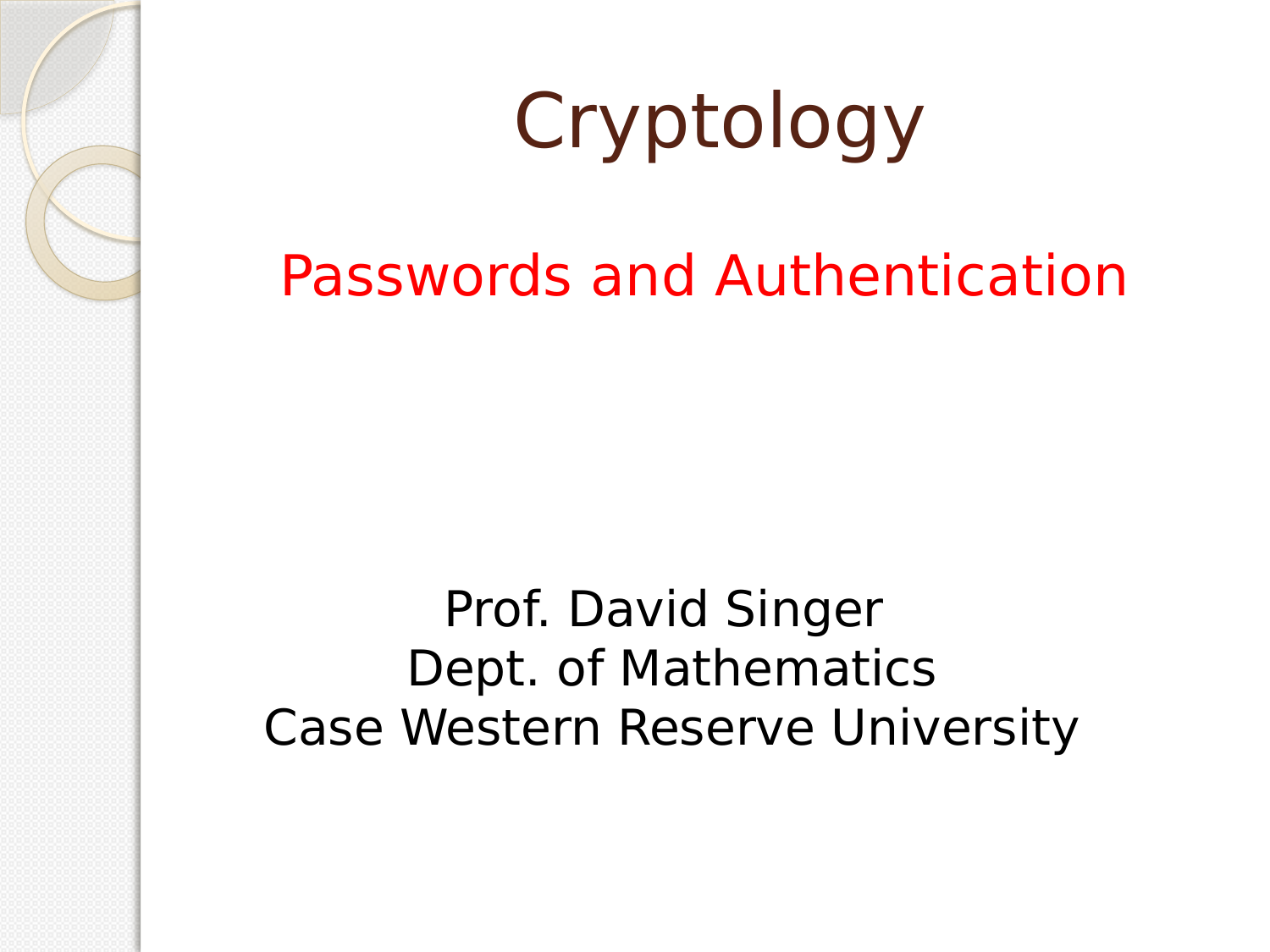

# Cryptology
Passwords and Authentication
Prof. David Singer
Dept. of Mathematics
Case Western Reserve University